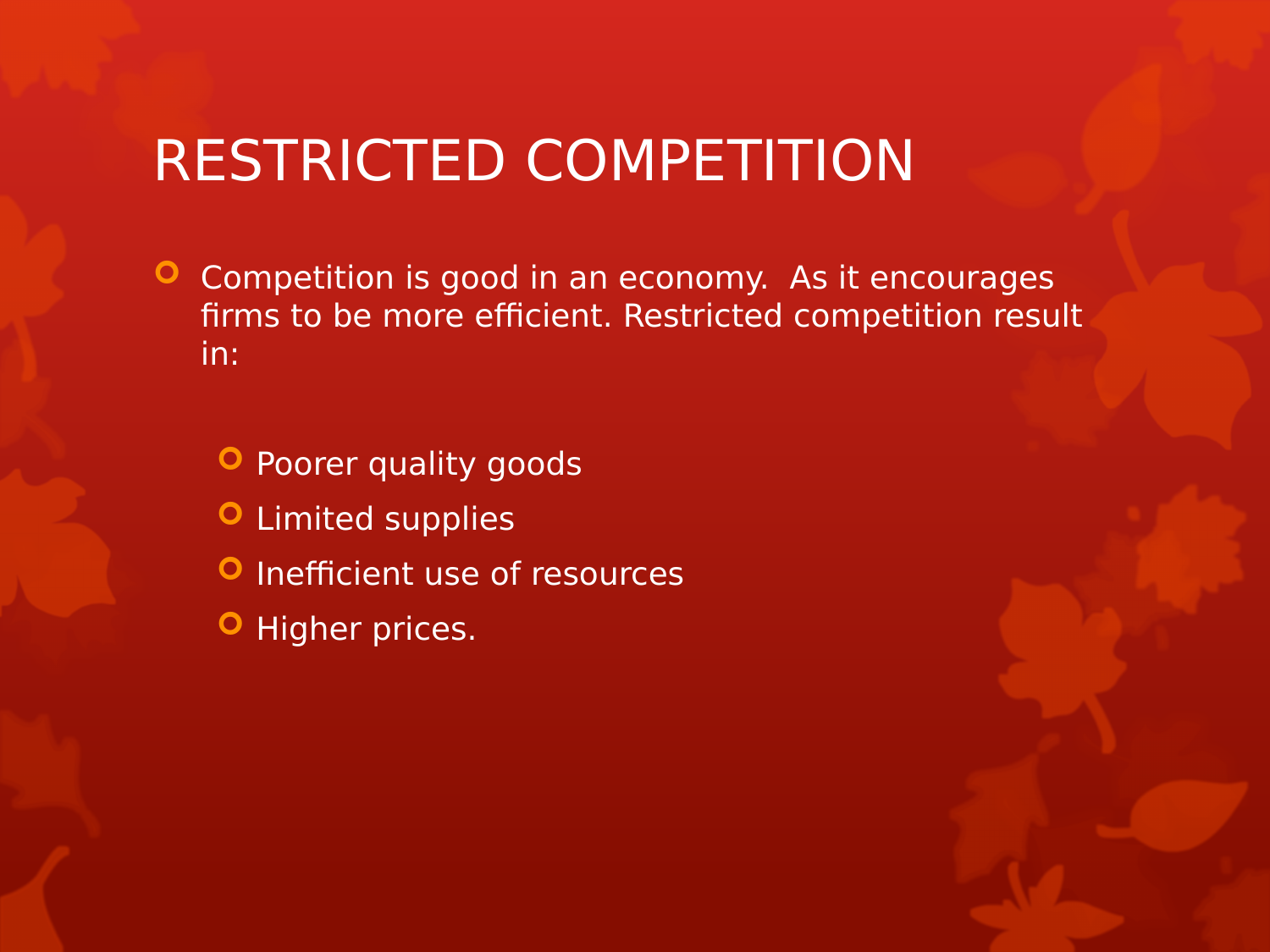

# RESTRICTED COMPETITION
Competition is good in an economy.  As it encourages firms to be more efficient. Restricted competition result in:

Poorer quality goods
Limited supplies
Inefficient use of resources
Higher prices.